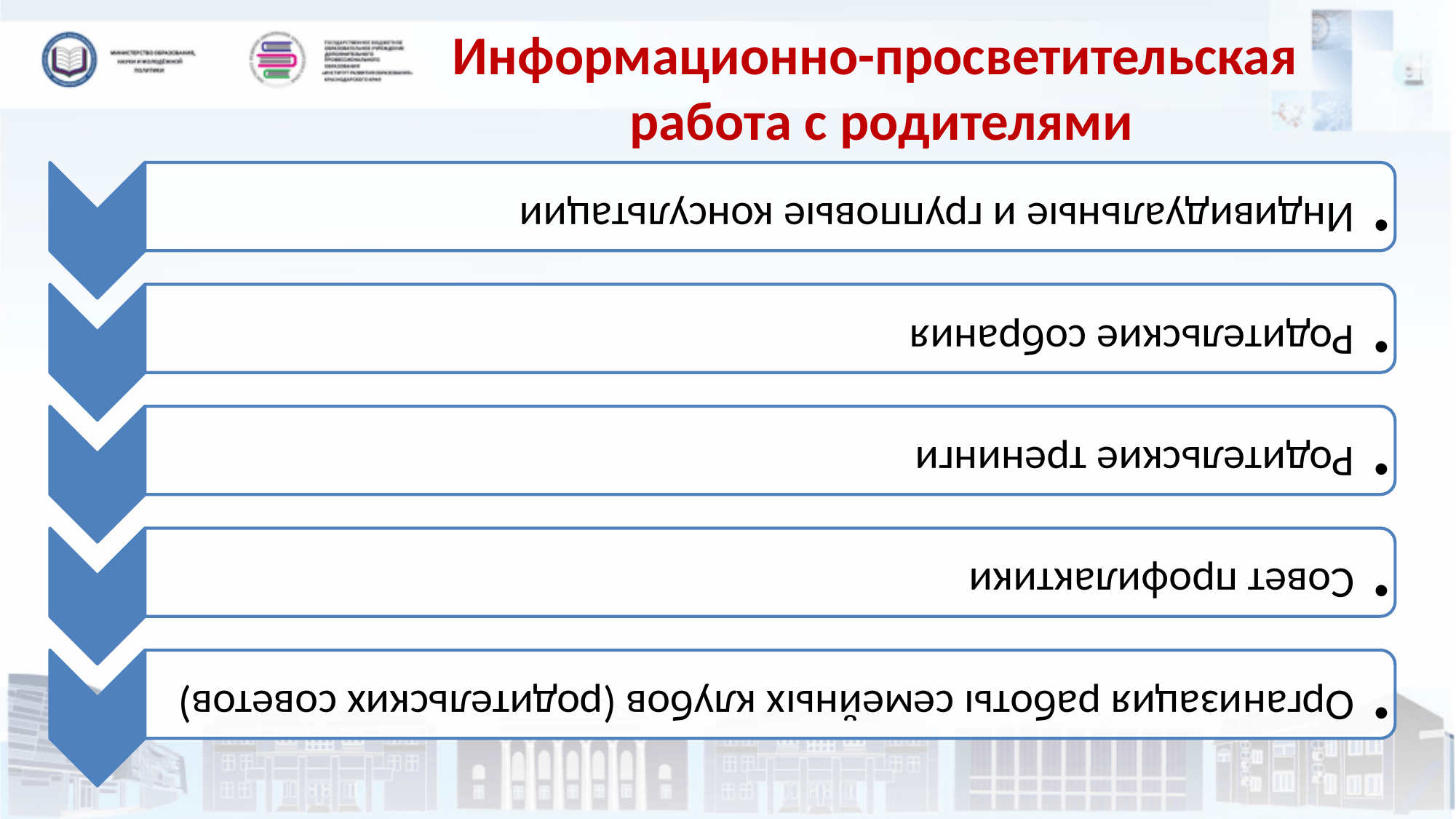

# Информационно-просветительская работа с родителями

Индивидуальные и групповые консультации

Родительские собрания

Родительские тренинги

Совет профилактики

Организация работы семейных клубов (родительских советов)